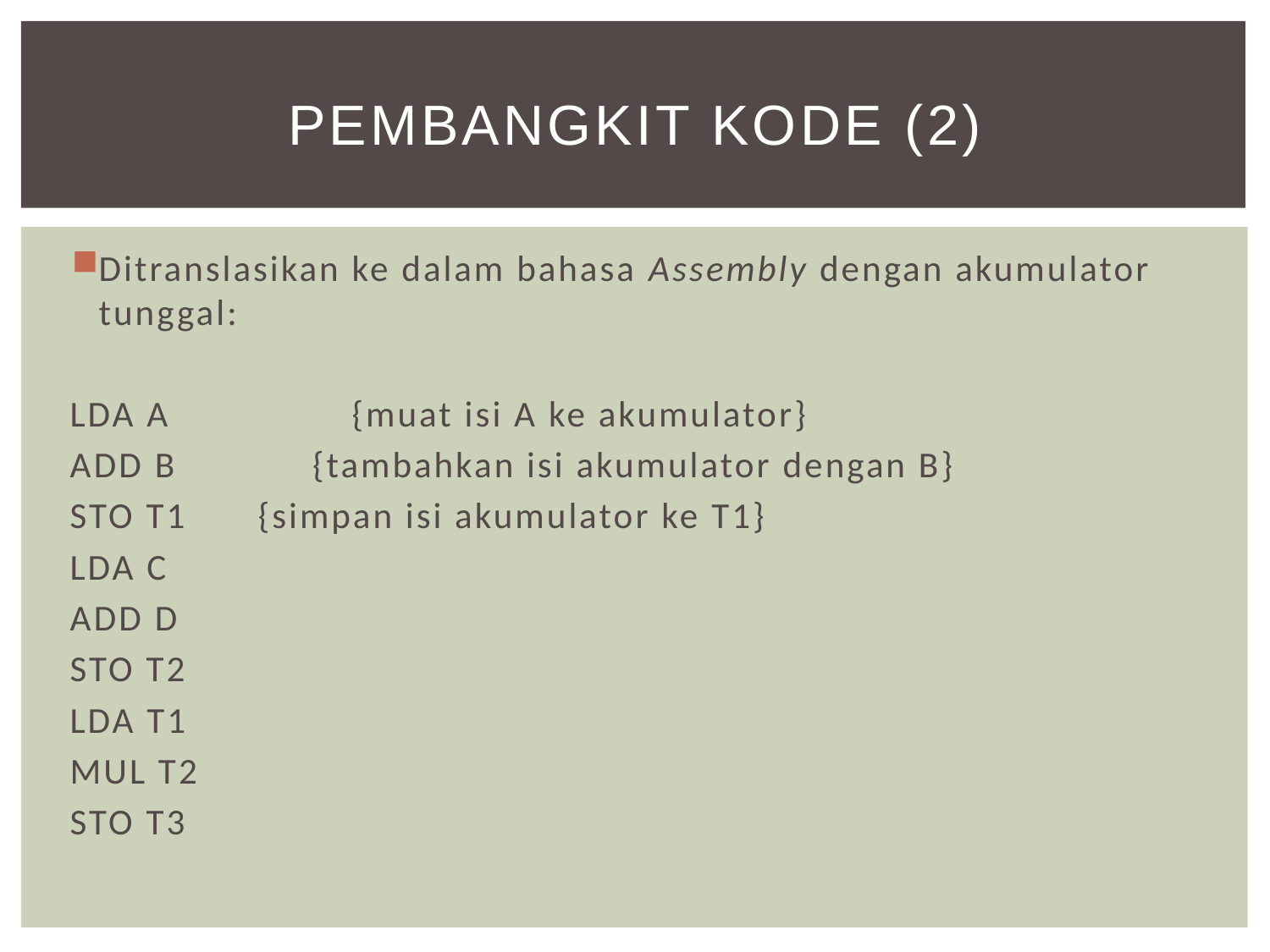

# PEMBANGKIT KODE (2)
Ditranslasikan ke dalam bahasa Assembly dengan akumulator tunggal:

	LDA A		{muat isi A ke akumulator}
	ADD B	     {tambahkan isi akumulator dengan B}
	STO T1	{simpan isi akumulator ke T1}
	LDA C
	ADD D
	STO T2
	LDA T1
	MUL T2
	STO T3